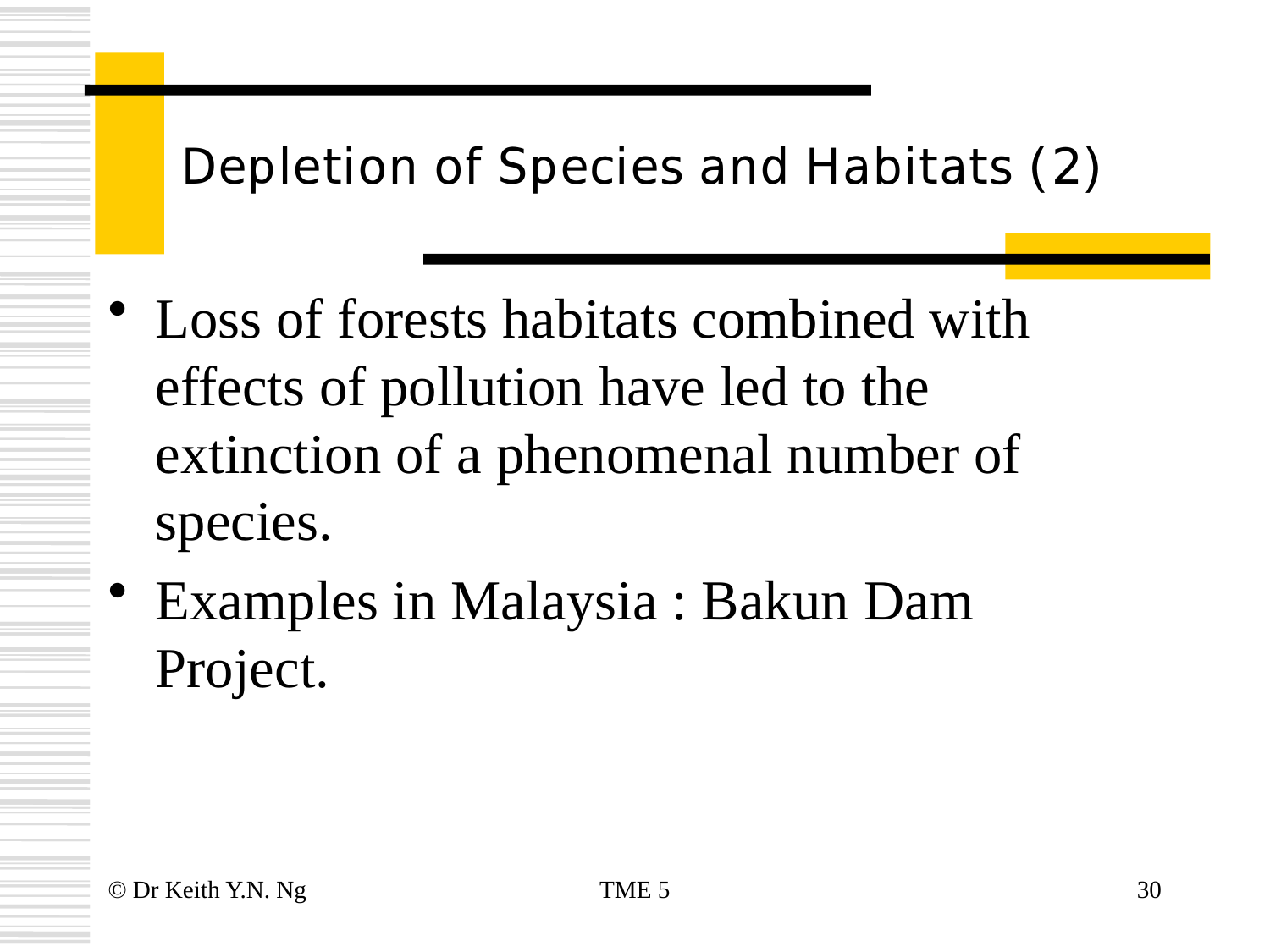

# Depletion of Species and Habitats (2)
Loss of forests habitats combined with effects of pollution have led to the extinction of a phenomenal number of species.
Examples in Malaysia : Bakun Dam Project.
© Dr Keith Y.N. Ng
TME 5
30